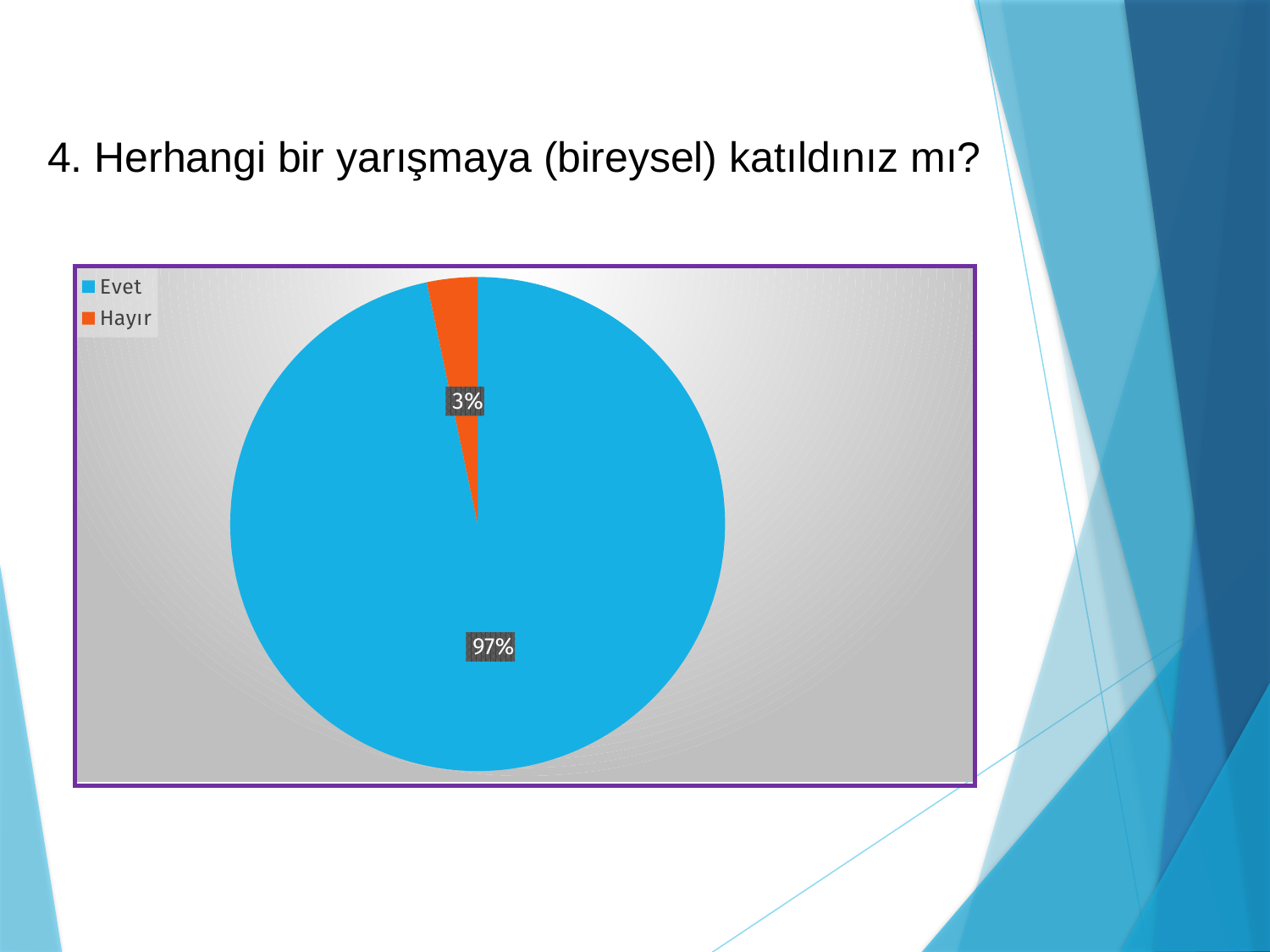

4. Herhangi bir yarışmaya (bireysel) katıldınız mı?

### Chart

| Category | Satışlar |
|---|---|
| Evet | 0.9670000000000001 |
| Hayır | 0.033 |
|  |
| --- |